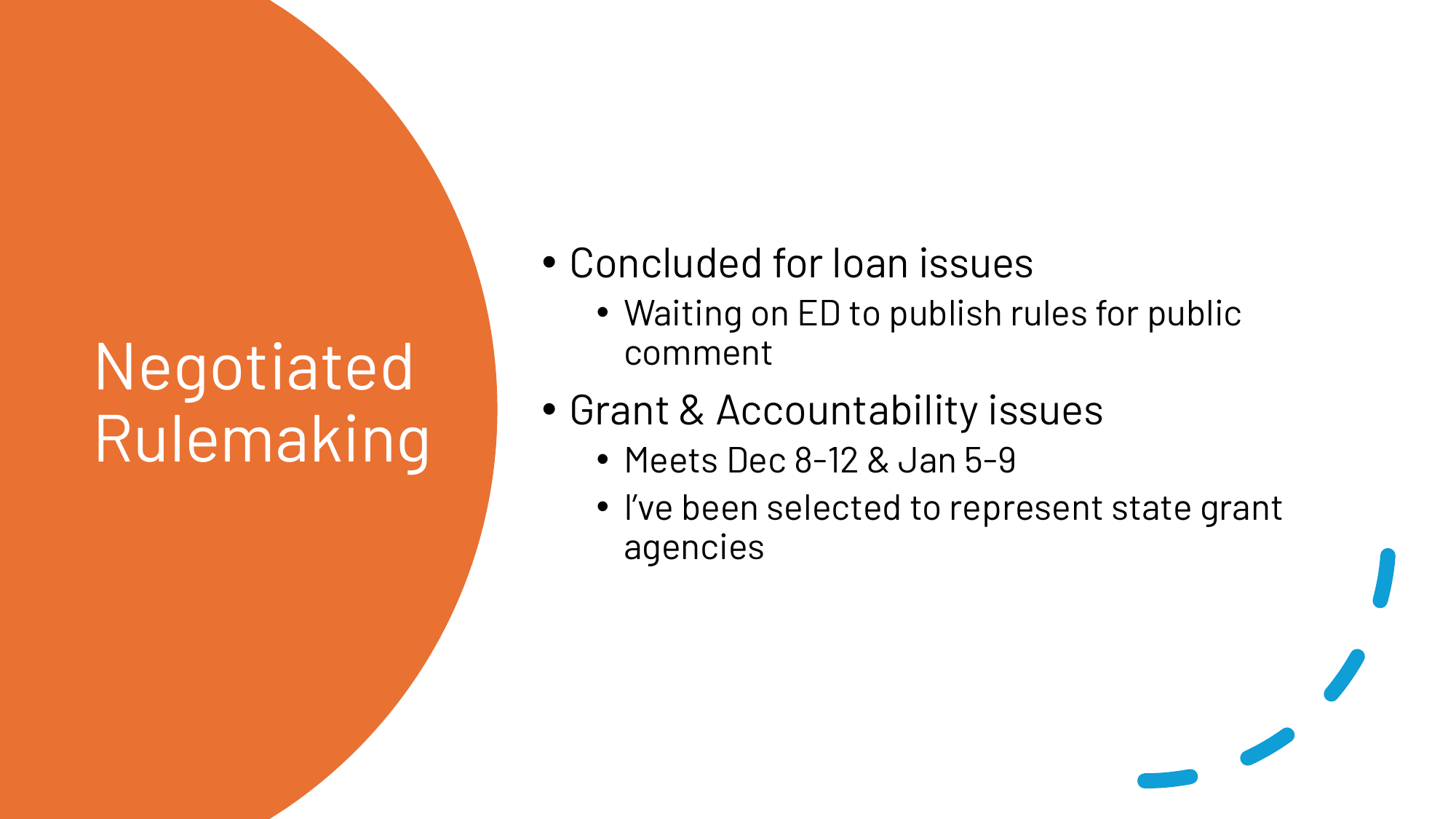

Concluded for loan issues
Waiting on ED to publish rules for public comment
Grant & Accountability issues
Meets Dec 8-12 & Jan 5-9
I’ve been selected to represent state grant agencies
# Negotiated Rulemaking